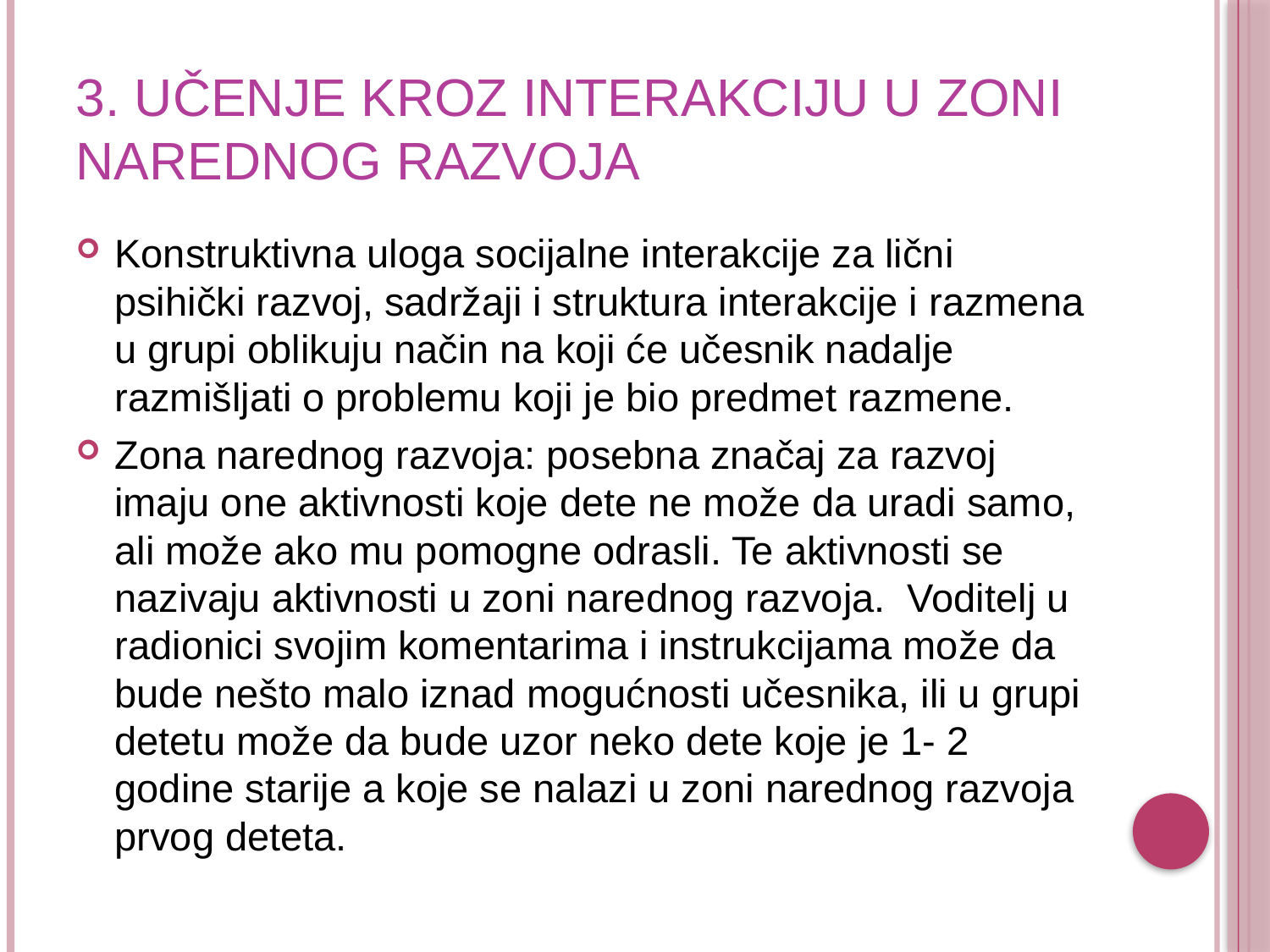

# 3. Učenje kroz interakciju u zoni narednog razvoja
Konstruktivna uloga socijalne interakcije za lični psihički razvoj, sadržaji i struktura interakcije i razmena u grupi oblikuju način na koji će učesnik nadalje razmišljati o problemu koji je bio predmet razmene.
Zona narednog razvoja: posebna značaj za razvoj imaju one aktivnosti koje dete ne može da uradi samo, ali može ako mu pomogne odrasli. Te aktivnosti se nazivaju aktivnosti u zoni narednog razvoja.  Voditelj u radionici svojim komentarima i instrukcijama može da bude nešto malo iznad mogućnosti učesnika, ili u grupi detetu može da bude uzor neko dete koje je 1- 2 godine starije a koje se nalazi u zoni narednog razvoja prvog deteta.